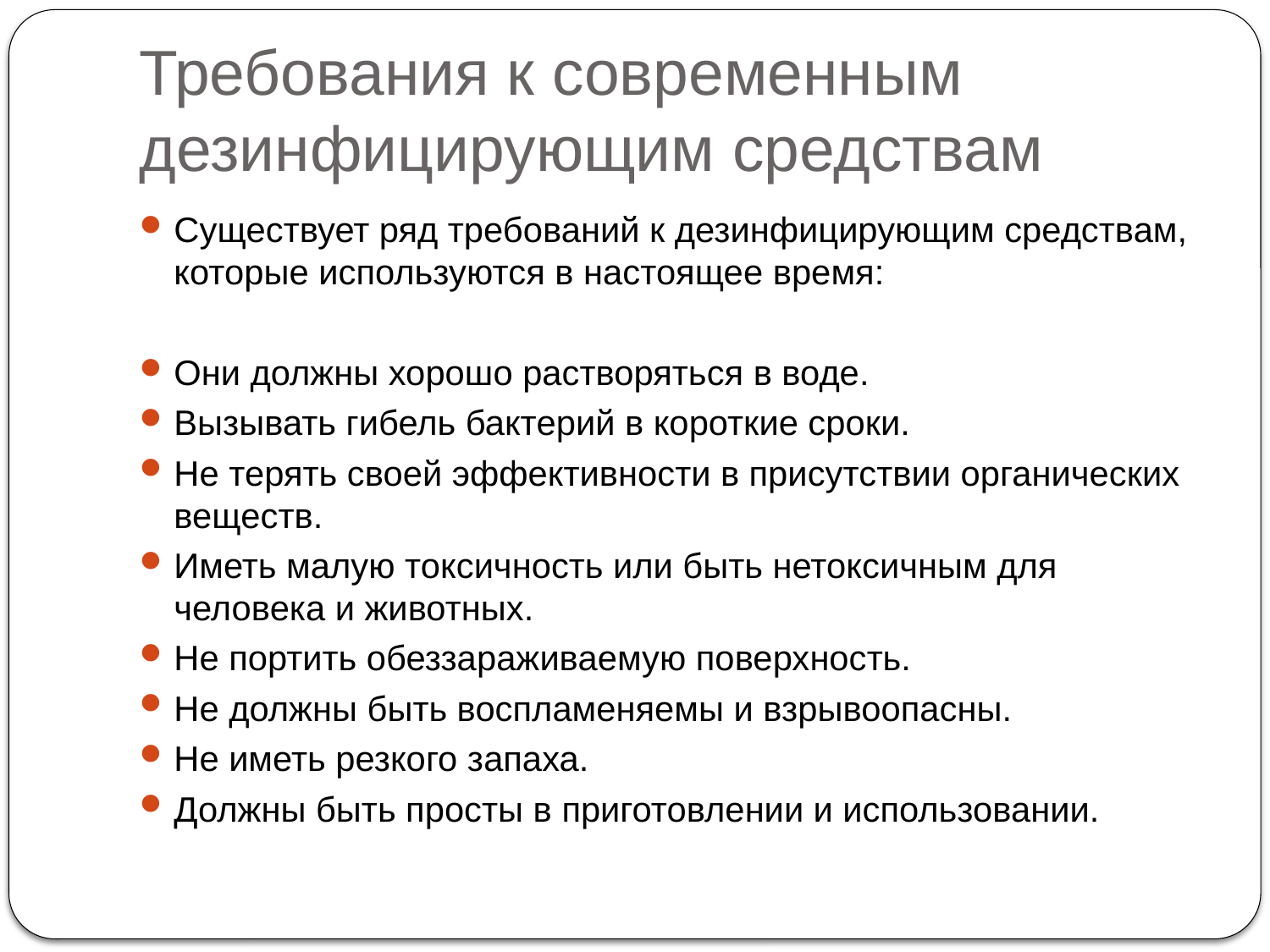

# Требования к современным дезинфицирующим средствам
Существует ряд требований к дезинфицирующим средствам, которые используются в настоящее время:

Они должны хорошо растворяться в воде.
Вызывать гибель бактерий в короткие сроки.
Не терять своей эффективности в присутствии органических веществ.
Иметь малую токсичность или быть нетоксичным для человека и животных.
Не портить обеззараживаемую поверхность.
Не должны быть воспламеняемы и взрывоопасны.
Не иметь резкого запаха.
Должны быть просты в приготовлении и использовании.